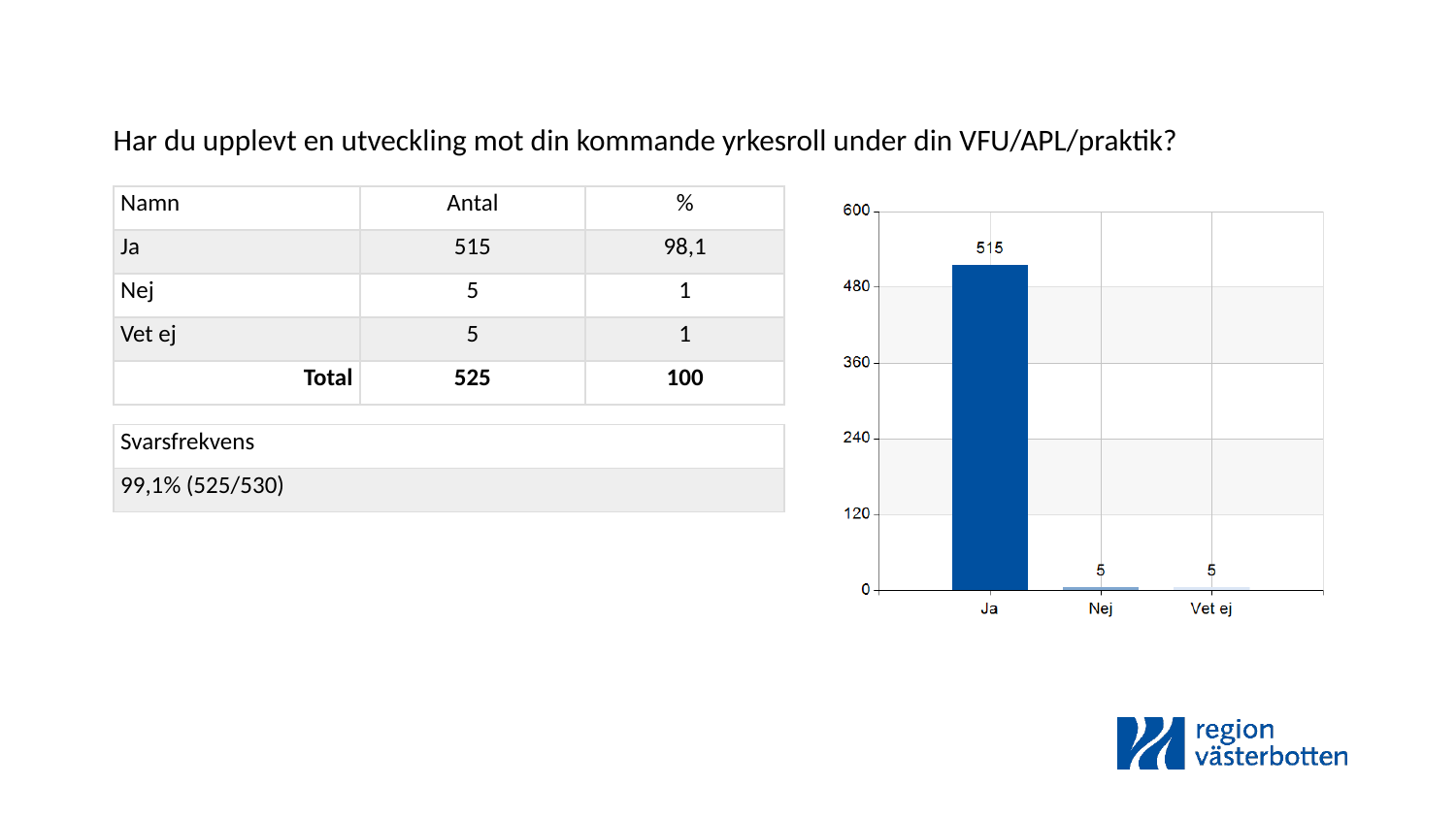

Har du upplevt en utveckling mot din kommande yrkesroll under din VFU/APL/praktik?
| Namn | Antal | % |
| --- | --- | --- |
| Ja | 515 | 98,1 |
| Nej | 5 | 1 |
| Vet ej | 5 | 1 |
| Total | 525 | 100 |

| Svarsfrekvens |
| --- |
| 99,1% (525/530) |